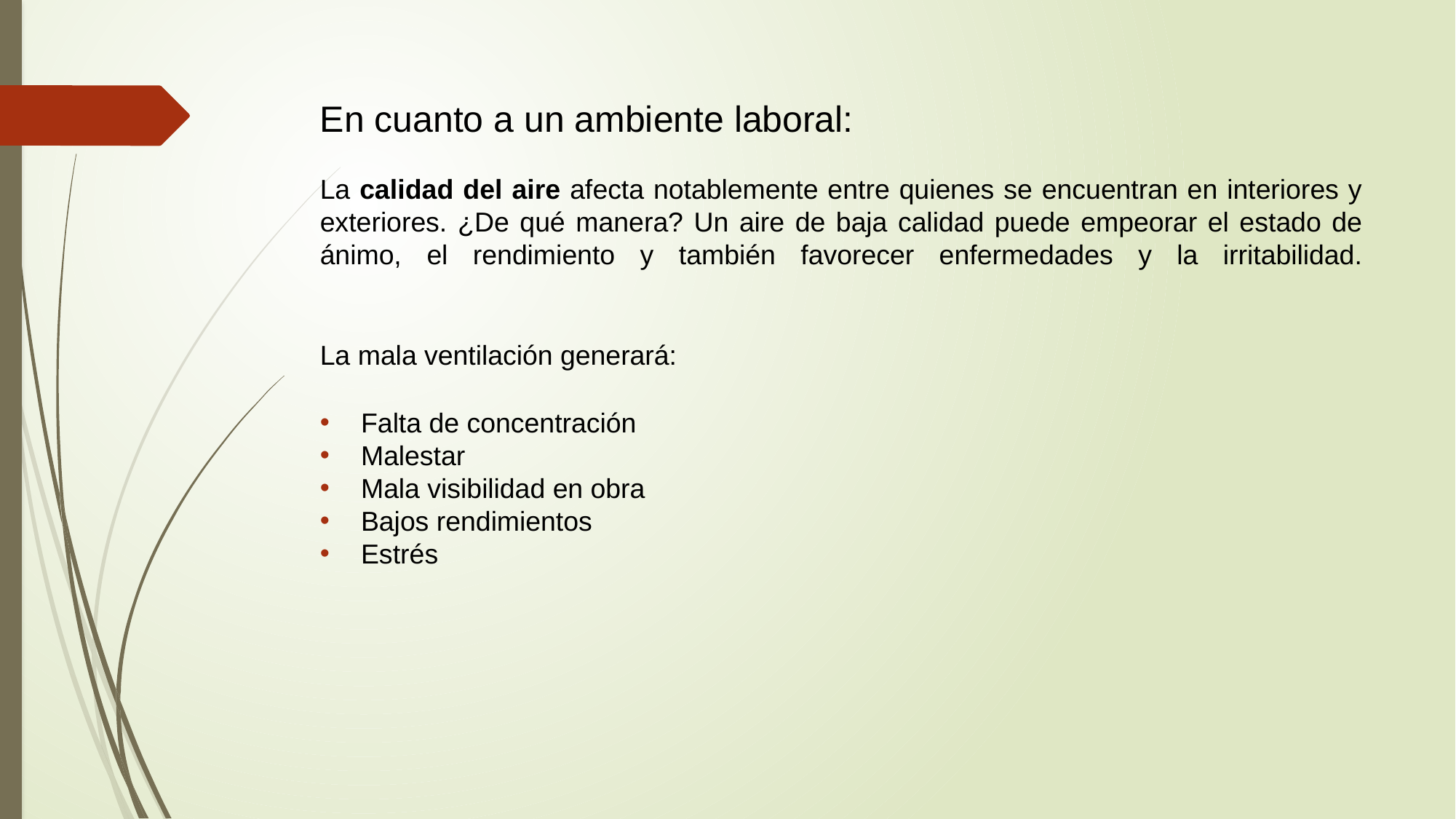

En cuanto a un ambiente laboral:

La calidad del aire afecta notablemente entre quienes se encuentran en interiores y exteriores. ¿De qué manera? Un aire de baja calidad puede empeorar el estado de ánimo, el rendimiento y también favorecer enfermedades y la irritabilidad.
La mala ventilación generará:
Falta de concentración
Malestar
Mala visibilidad en obra
Bajos rendimientos
Estrés